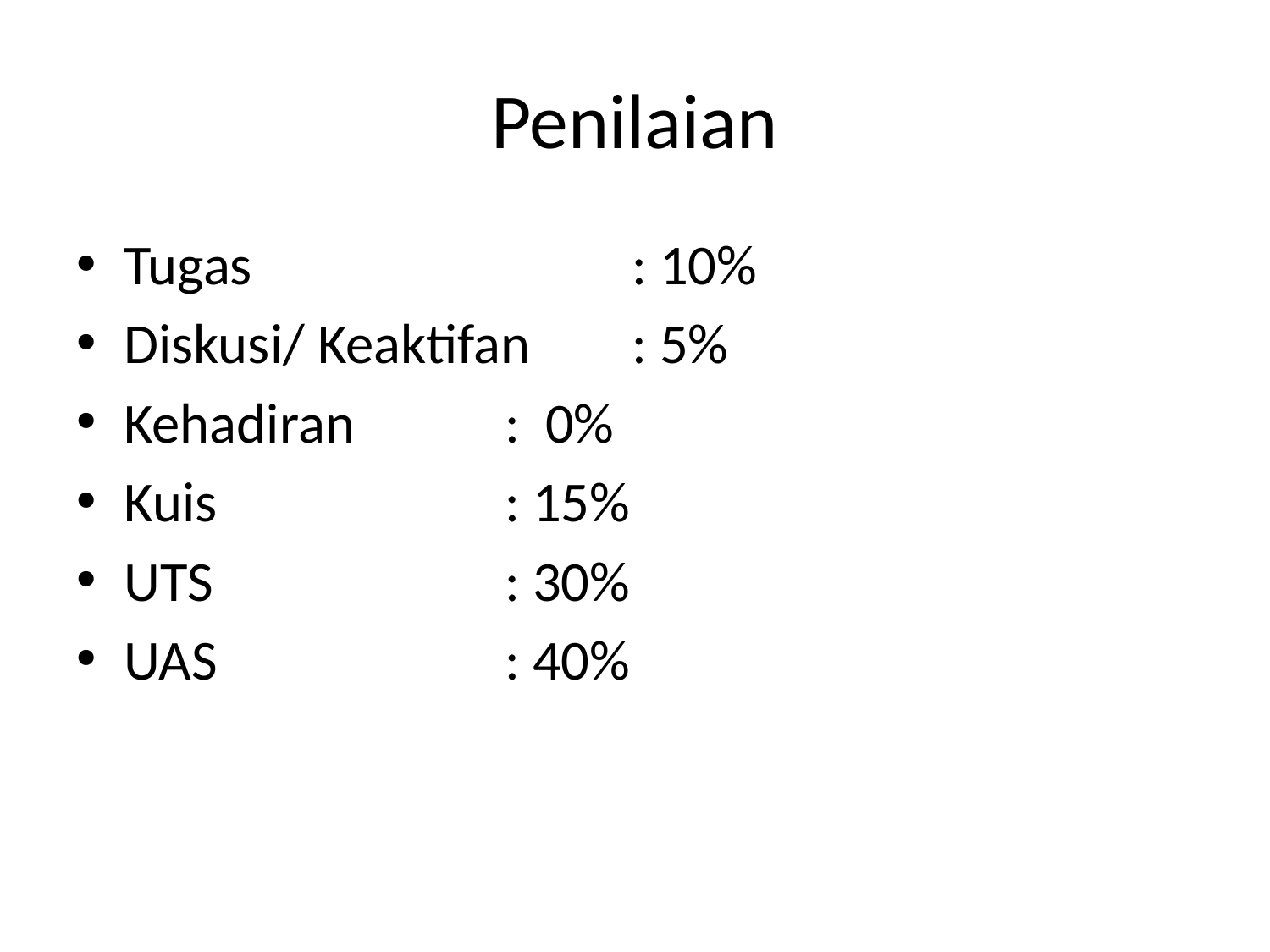

# Penilaian
Tugas		 	: 10%
Diskusi/ Keaktifan	: 5%
Kehadiran		:  0%
Kuis			: 15%
UTS			: 30%
UAS			: 40%